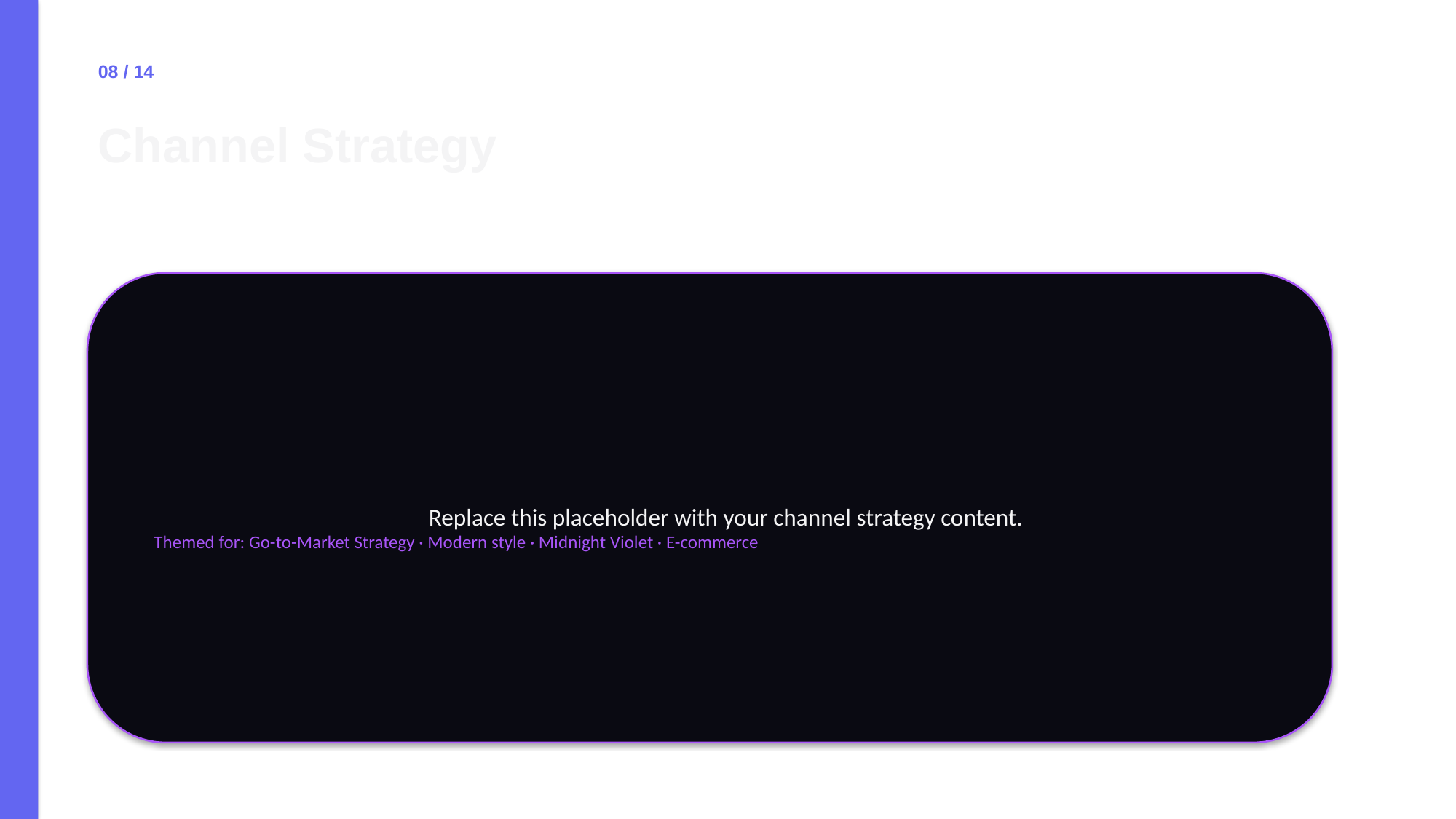

08 / 14
Channel Strategy
Replace this placeholder with your channel strategy content.
Themed for: Go-to-Market Strategy · Modern style · Midnight Violet · E-commerce